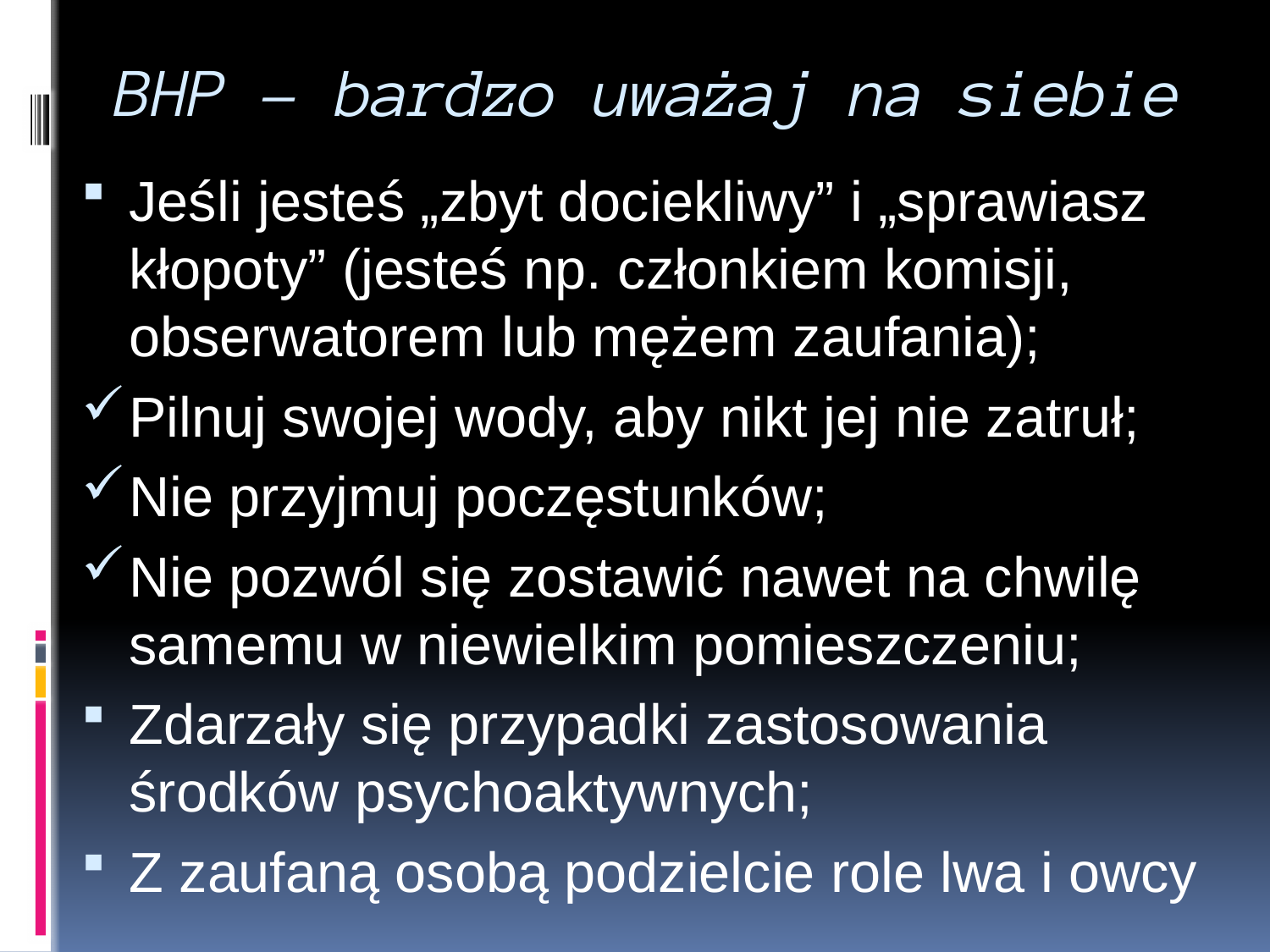

# BHP – bardzo uważaj na siebie
Jeśli jesteś „zbyt dociekliwy” i „sprawiasz  kłopoty” (jesteś np. członkiem komisji, obserwatorem lub mężem zaufania);
Pilnuj swojej wody, aby nikt jej nie zatruł;
Nie przyjmuj poczęstunków;
Nie pozwól się zostawić nawet na chwilę samemu w niewielkim pomieszczeniu;
Zdarzały się przypadki zastosowania środków psychoaktywnych;
Z zaufaną osobą podzielcie role lwa i owcy